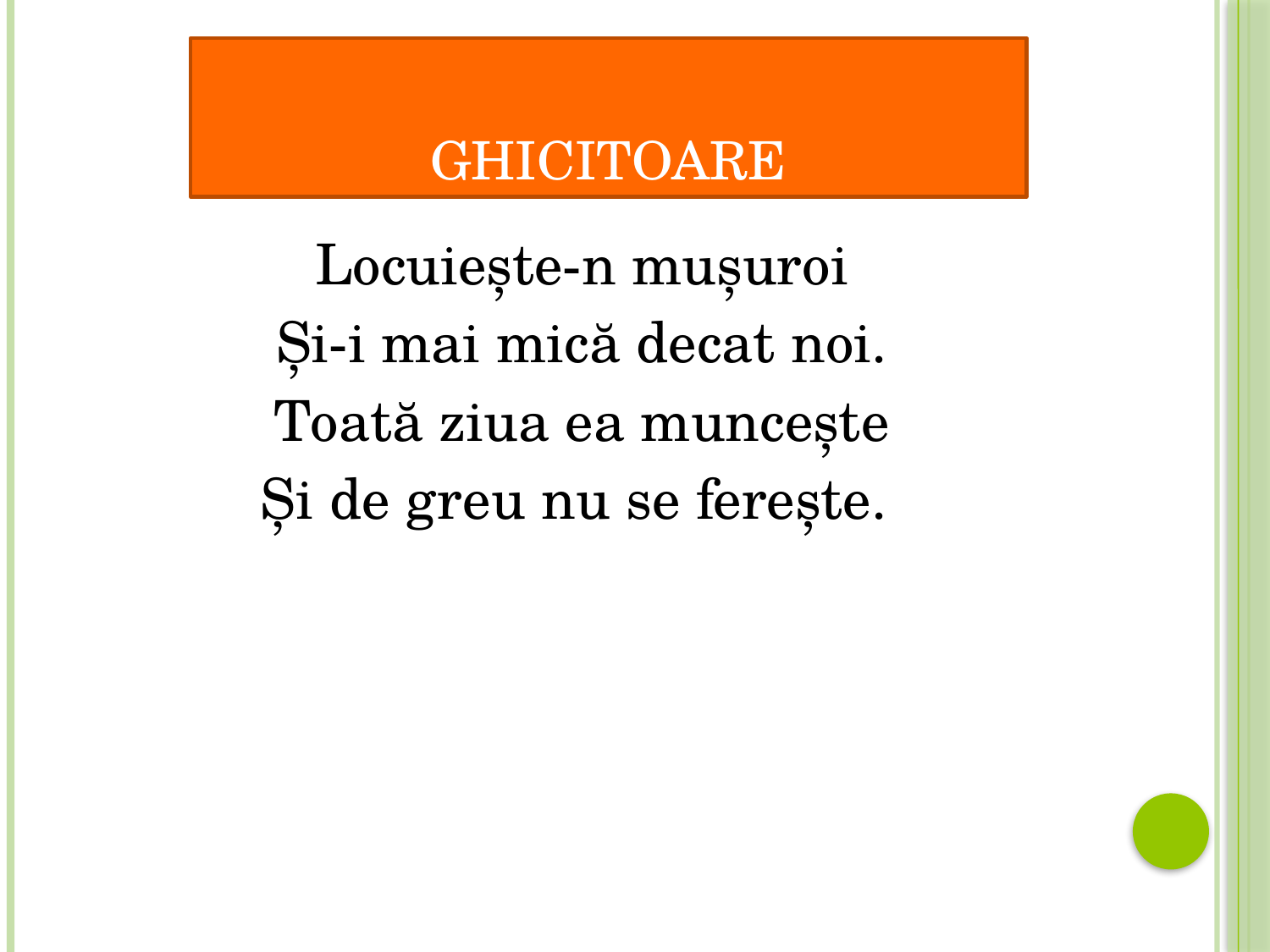

# GHICITOARE
Locuiește-n mușuroi
Și-i mai mică decat noi.
Toată ziua ea muncește
Și de greu nu se ferește.